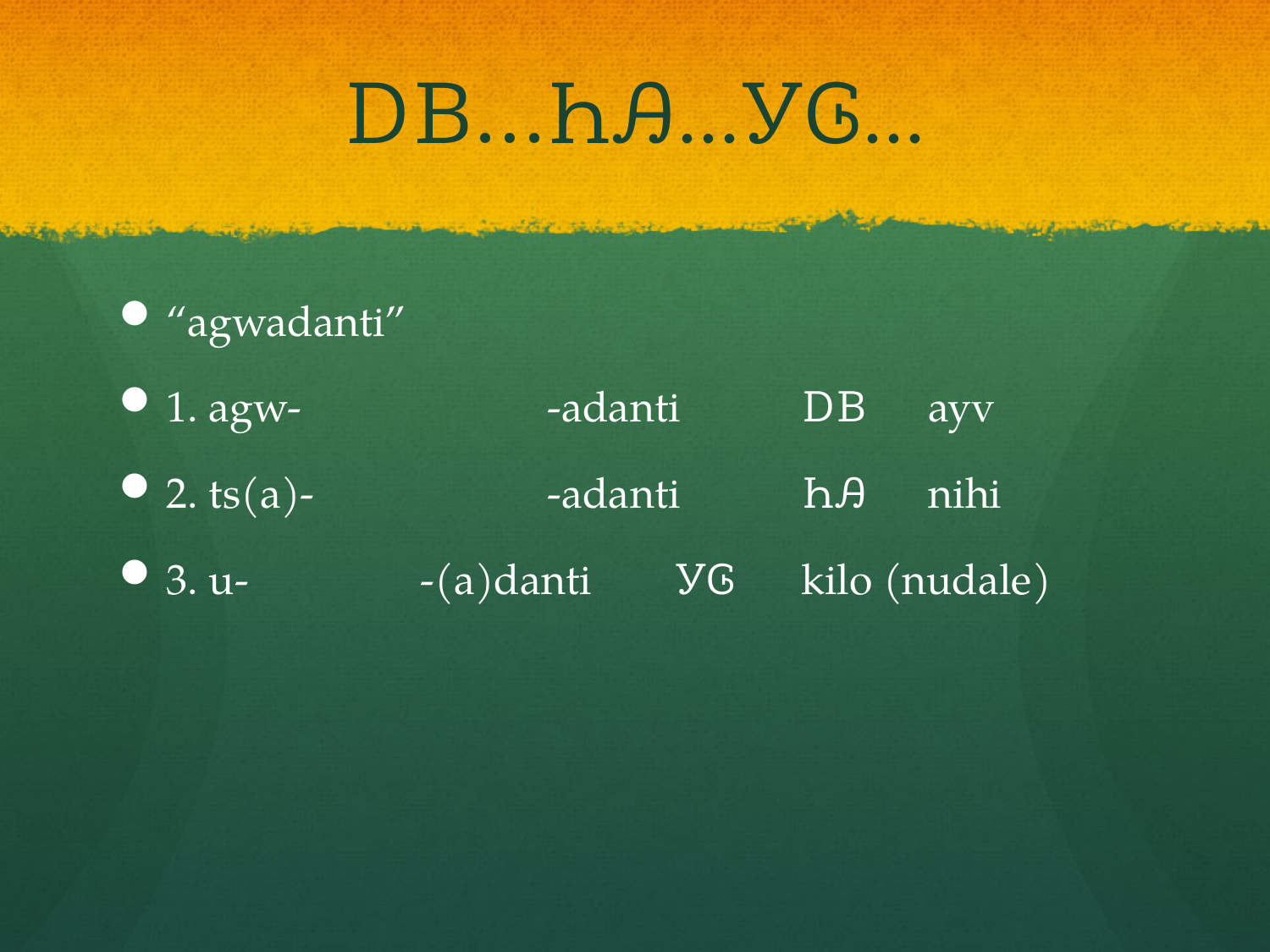

# ᎠᏴ…ᏂᎯ...ᎩᎶ...
“agwadanti”
1. agw-		-adanti	ᎠᏴ	ayv
2. ts(a)-		-adanti	ᏂᎯ	nihi
3. u-		-(a)danti	ᎩᎶ	kilo (nudale)